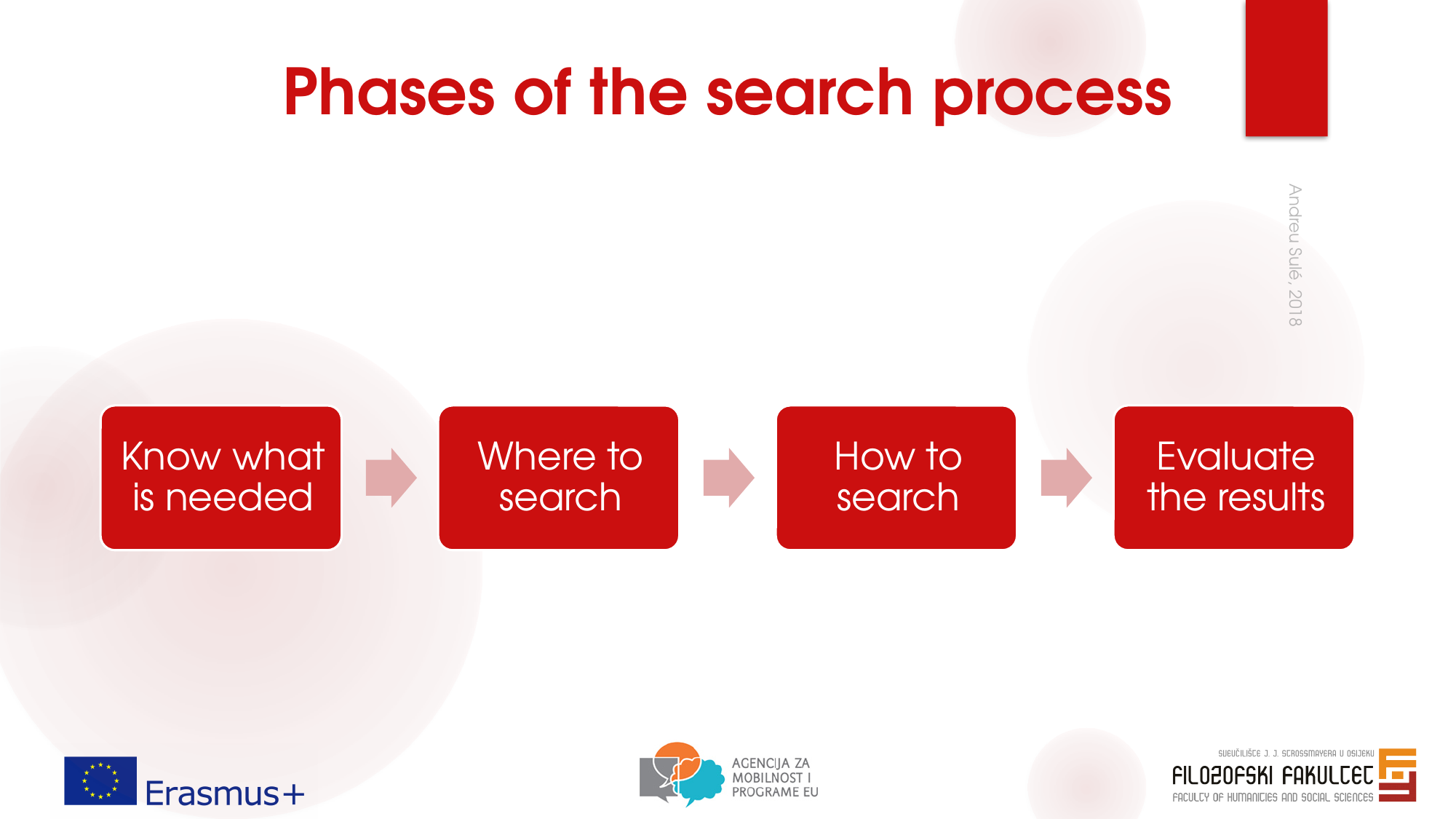

# Phases of the search process
Know what is needed

Where to search

How to search

Evaluate the results
Andreu Sulé, 2018